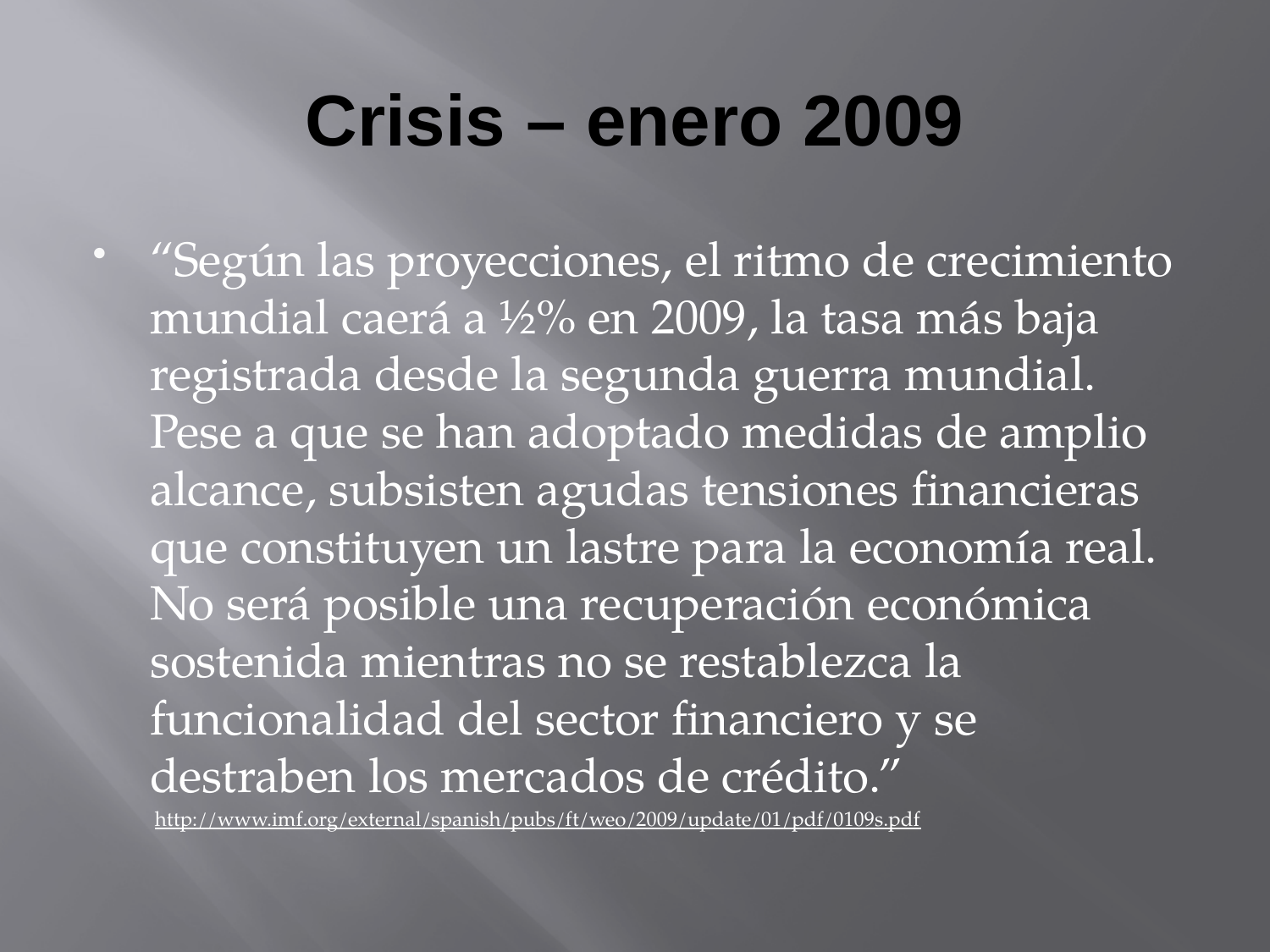

# Crisis – enero 2009
“Según las proyecciones, el ritmo de crecimiento mundial caerá a ½% en 2009, la tasa más baja registrada desde la segunda guerra mundial. Pese a que se han adoptado medidas de amplio alcance, subsisten agudas tensiones financieras que constituyen un lastre para la economía real. No será posible una recuperación económica sostenida mientras no se restablezca la funcionalidad del sector financiero y se destraben los mercados de crédito.”
http://www.imf.org/external/spanish/pubs/ft/weo/2009/update/01/pdf/0109s.pdf